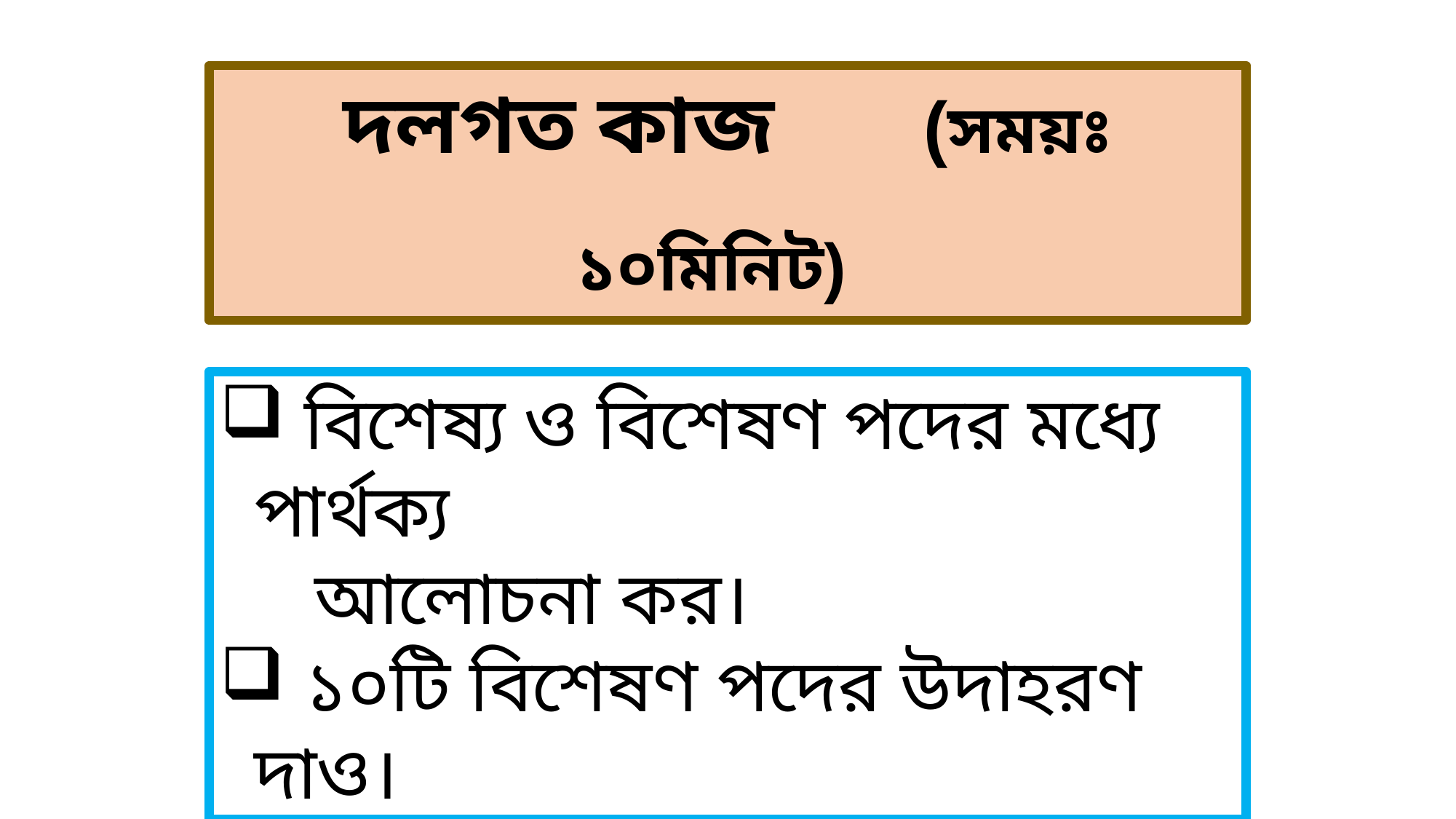

দলগত কাজ       (সময়ঃ ১০মিনিট)
 বিশেষ্য ও বিশেষণ পদের মধ্যে পার্থক্য
     আলোচনা কর।
 ১০টি বিশেষণ পদের উদাহরণ দাও।